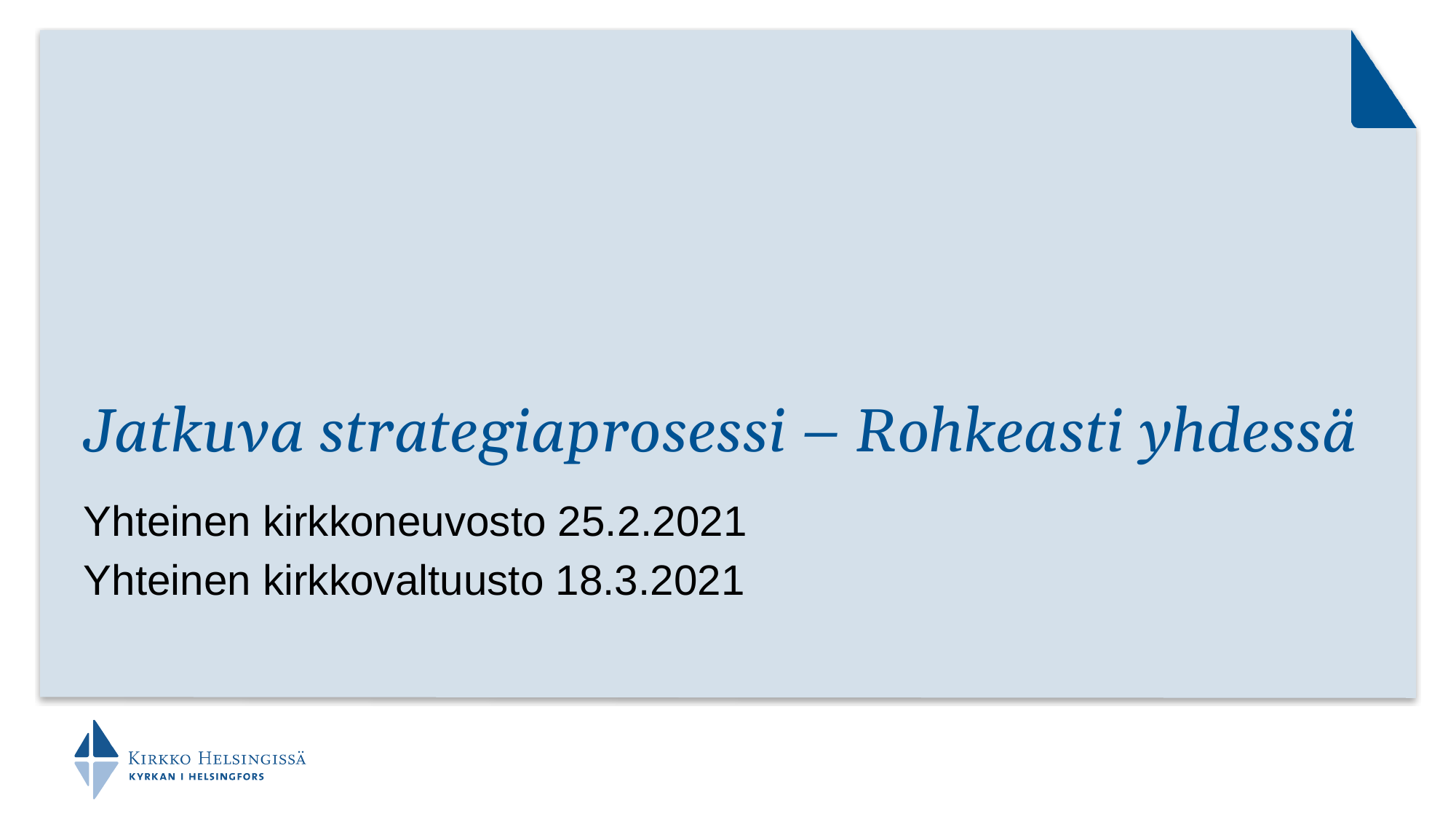

# Jatkuva strategiaprosessi – Rohkeasti yhdessä
Yhteinen kirkkoneuvosto 25.2.2021
Yhteinen kirkkovaltuusto 18.3.2021